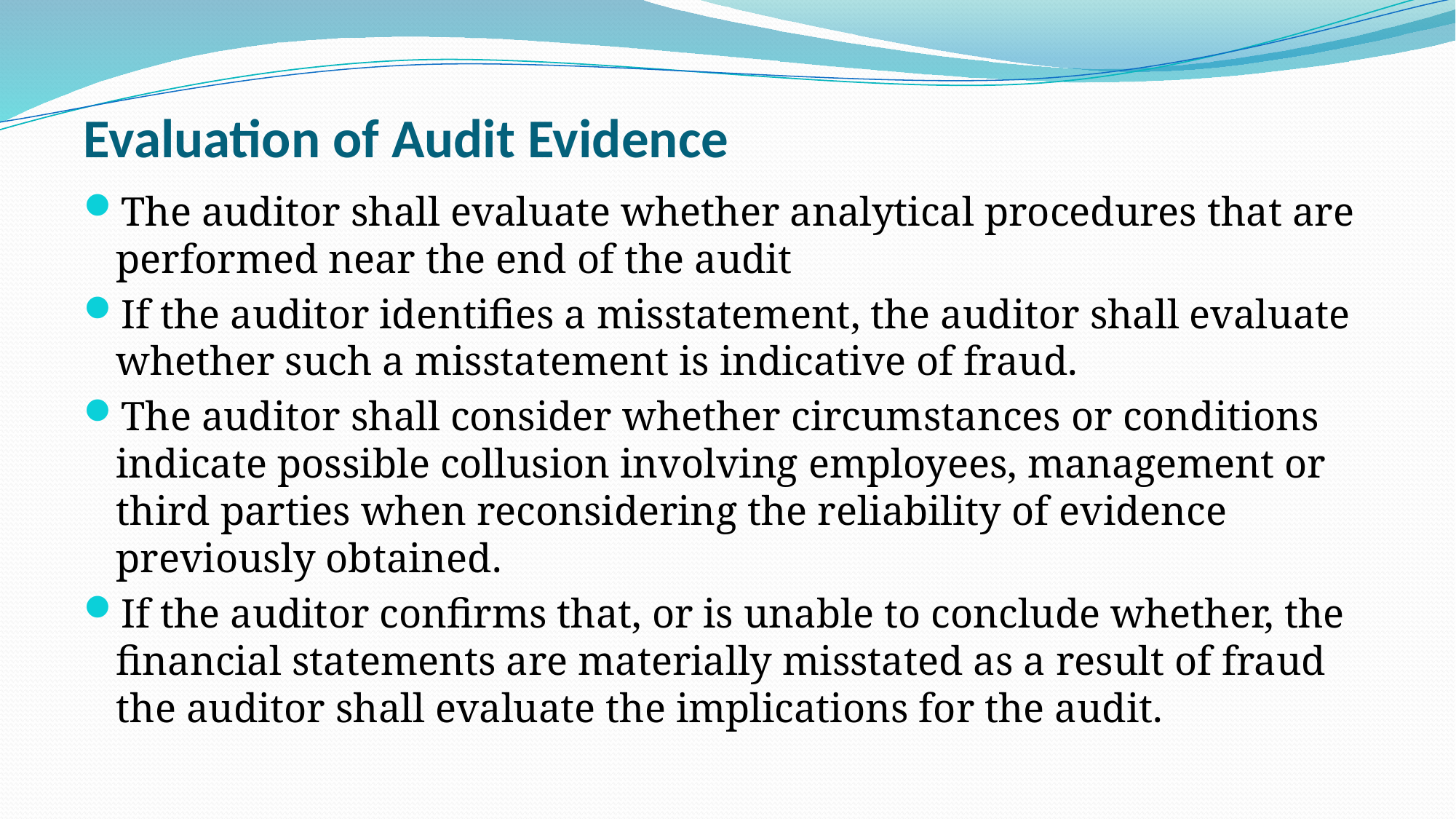

# Evaluation of Audit Evidence
The auditor shall evaluate whether analytical procedures that are performed near the end of the audit
If the auditor identifies a misstatement, the auditor shall evaluate whether such a misstatement is indicative of fraud.
The auditor shall consider whether circumstances or conditions indicate possible collusion involving employees, management or third parties when reconsidering the reliability of evidence previously obtained.
If the auditor confirms that, or is unable to conclude whether, the financial statements are materially misstated as a result of fraud the auditor shall evaluate the implications for the audit.